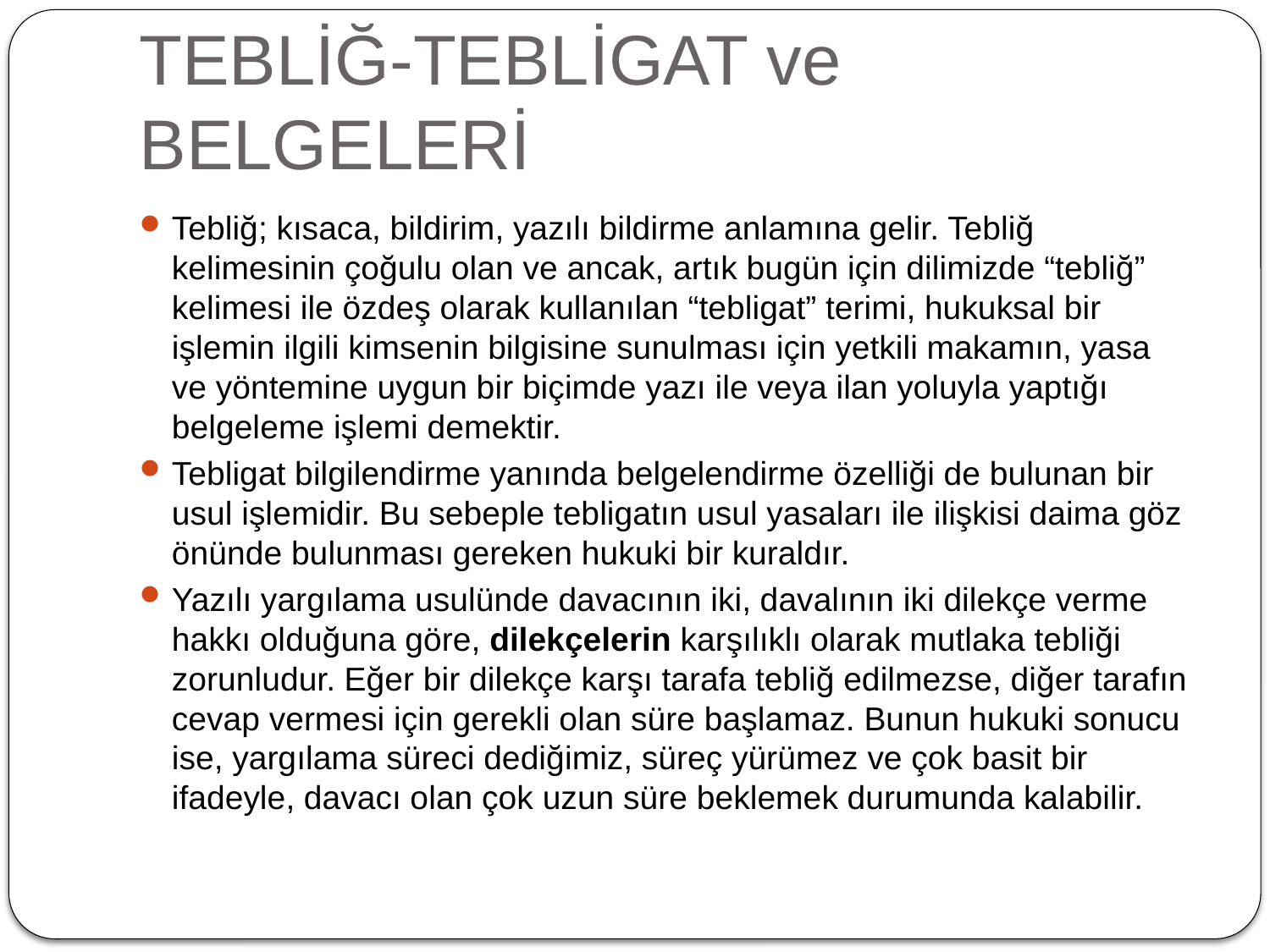

# TEBLİĞ-TEBLİGAT ve BELGELERİ
Tebliğ; kısaca, bildirim, yazılı bildirme anlamına gelir. Tebliğ kelimesinin çoğulu olan ve ancak, artık bugün için dilimizde “tebliğ” kelimesi ile özdeş olarak kullanılan “tebligat” terimi, hukuksal bir işlemin ilgili kimsenin bilgisine sunulması için yetkili makamın, yasa ve yöntemine uygun bir biçimde yazı ile veya ilan yoluyla yaptığı belgeleme işlemi demektir.
Tebligat bilgilendirme yanında belgelendirme özelliği de bulunan bir usul işlemidir. Bu sebeple tebligatın usul yasaları ile ilişkisi daima göz önünde bulunması gereken hukuki bir kuraldır.
Yazılı yargılama usulünde davacının iki, davalının iki dilekçe verme hakkı olduğuna göre, dilekçelerin karşılıklı olarak mutlaka tebliği zorunludur. Eğer bir dilekçe karşı tarafa tebliğ edilmezse, diğer tarafın cevap vermesi için gerekli olan süre başlamaz. Bunun hukuki sonucu ise, yargılama süreci dediğimiz, süreç yürümez ve çok basit bir ifadeyle, davacı olan çok uzun süre beklemek durumunda kalabilir.